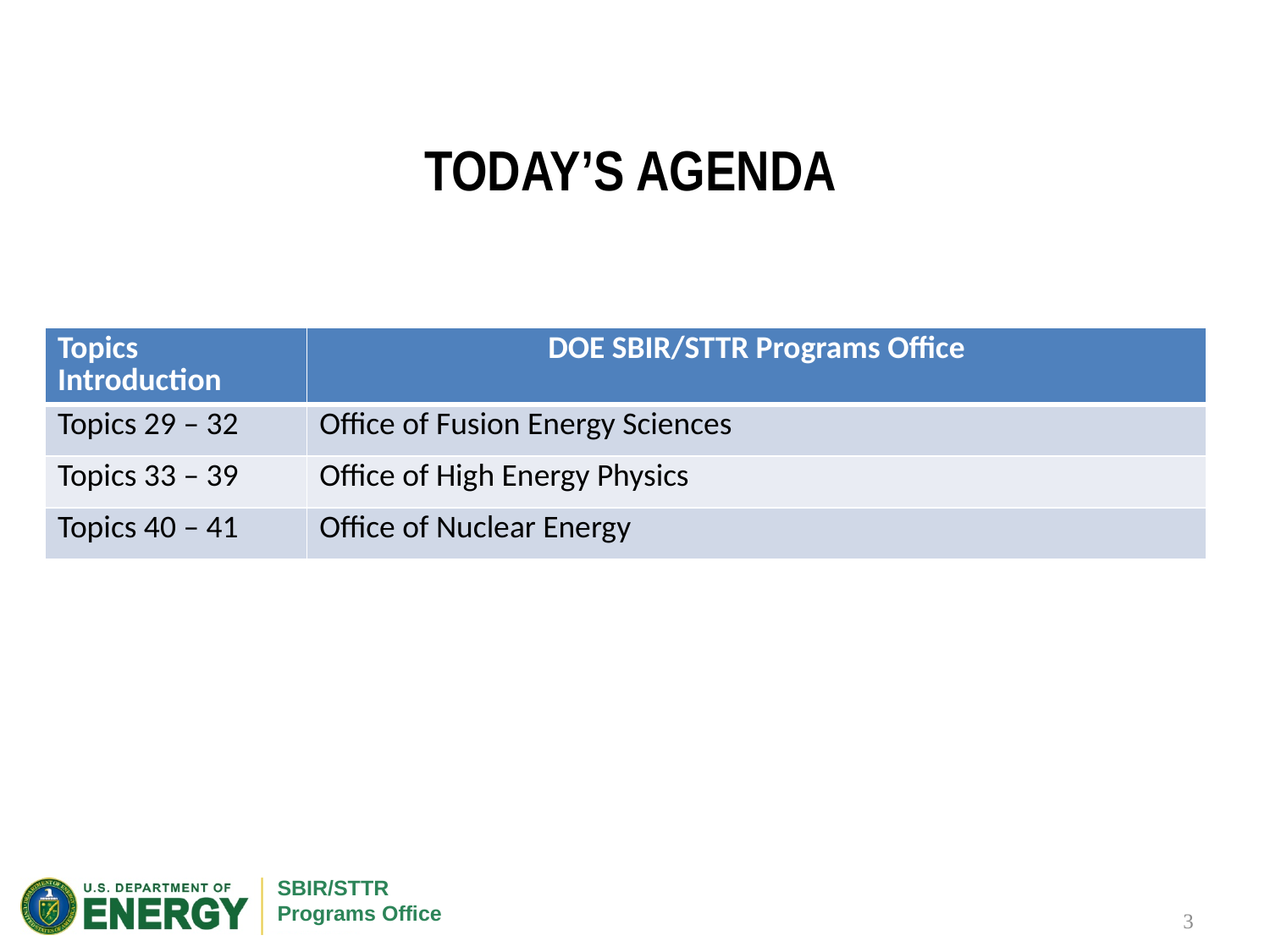

# TODAY’S AGENDA
| Topics Introduction | DOE SBIR/STTR Programs Office |
| --- | --- |
| Topics 29 – 32 | Office of Fusion Energy Sciences |
| Topics 33 – 39 | Office of High Energy Physics |
| Topics 40 – 41 | Office of Nuclear Energy |

 3